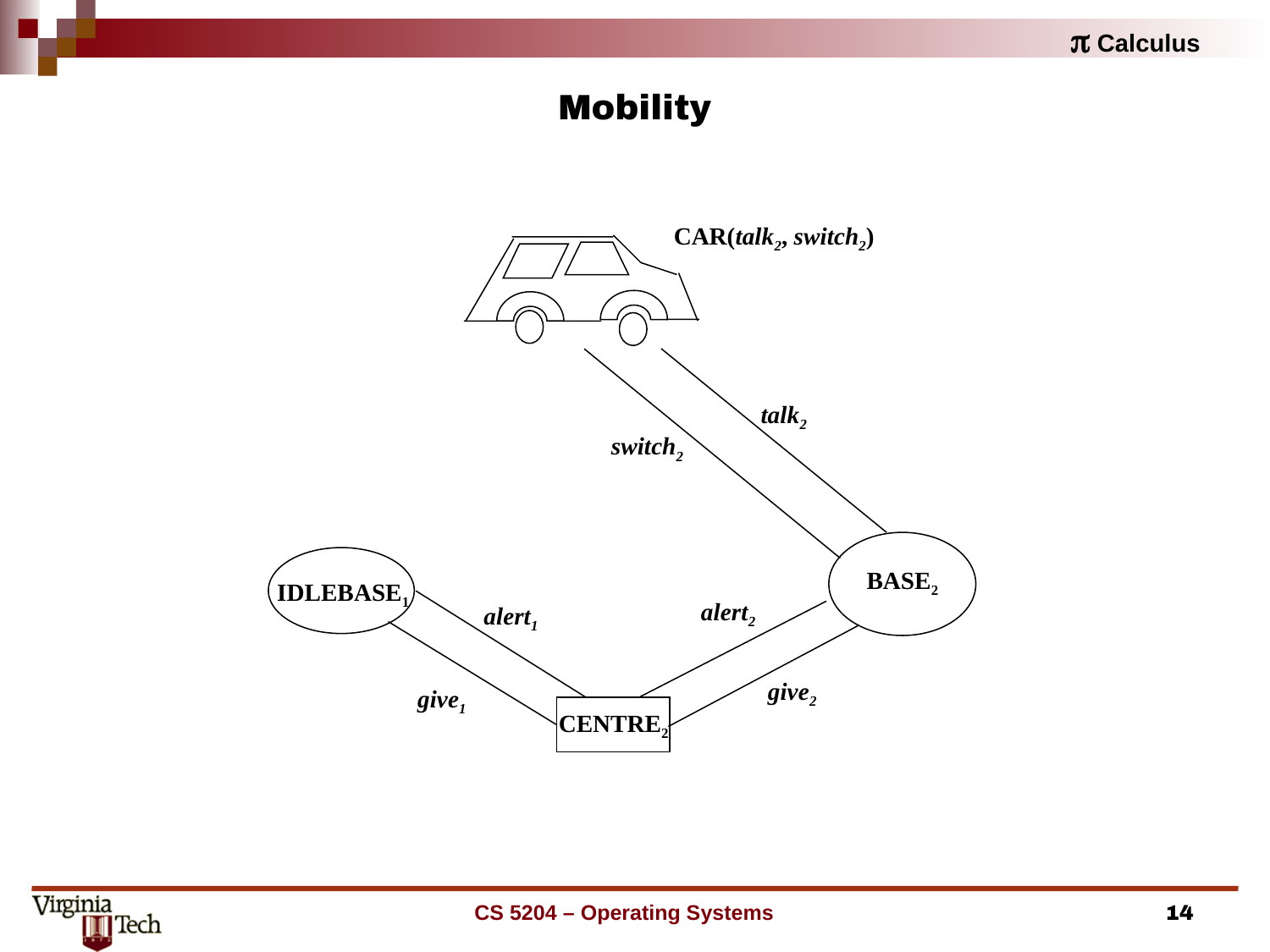

# Mobility
CAR(talk2, switch2)

talk2
switch2

BASE2
IDLEBASE1

alert2
alert1

give2
give1

CENTRE2
CS 5204 – Operating Systems
14